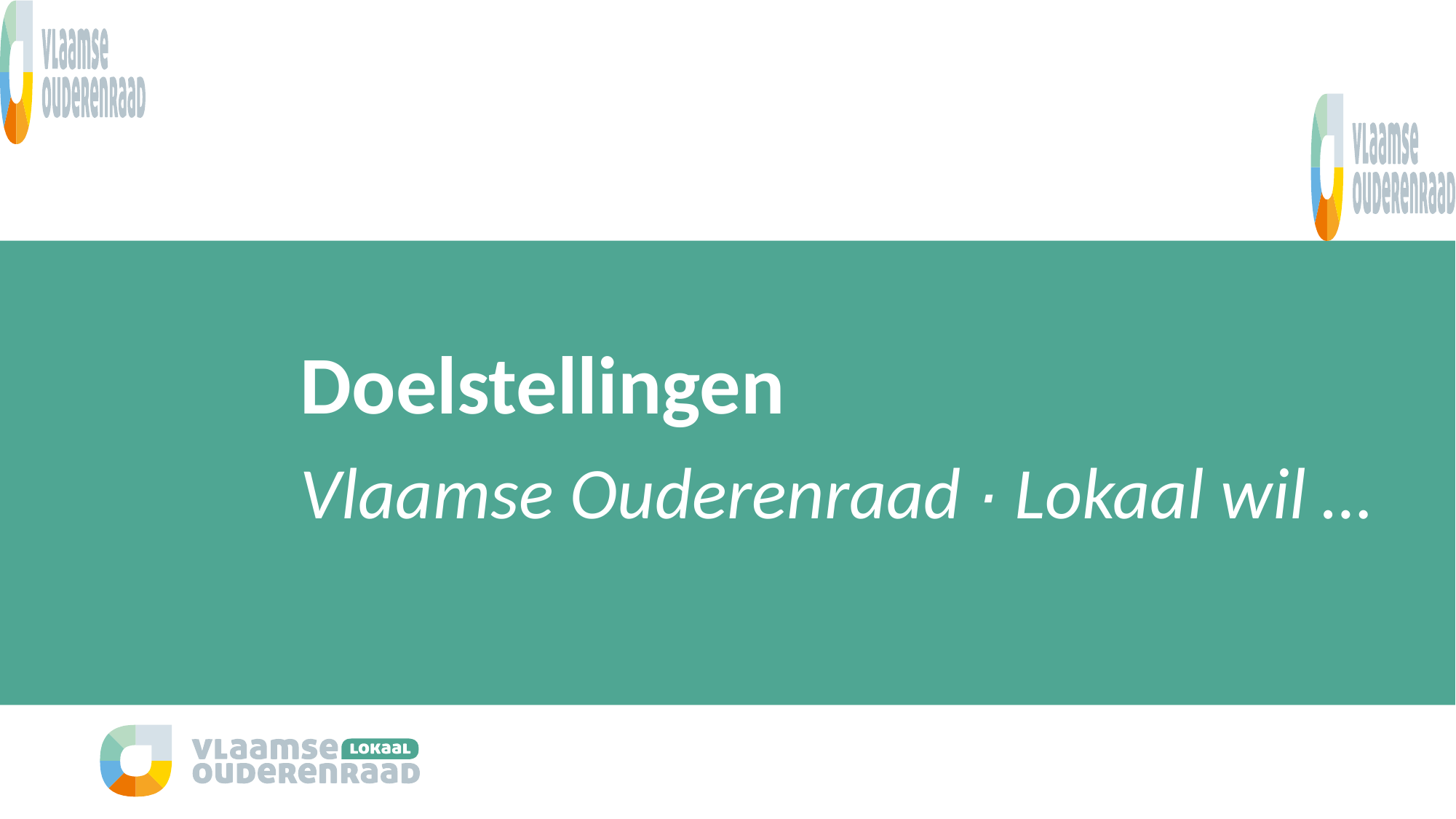

# Doelstellingen
Vlaamse Ouderenraad ∙ Lokaal wil …